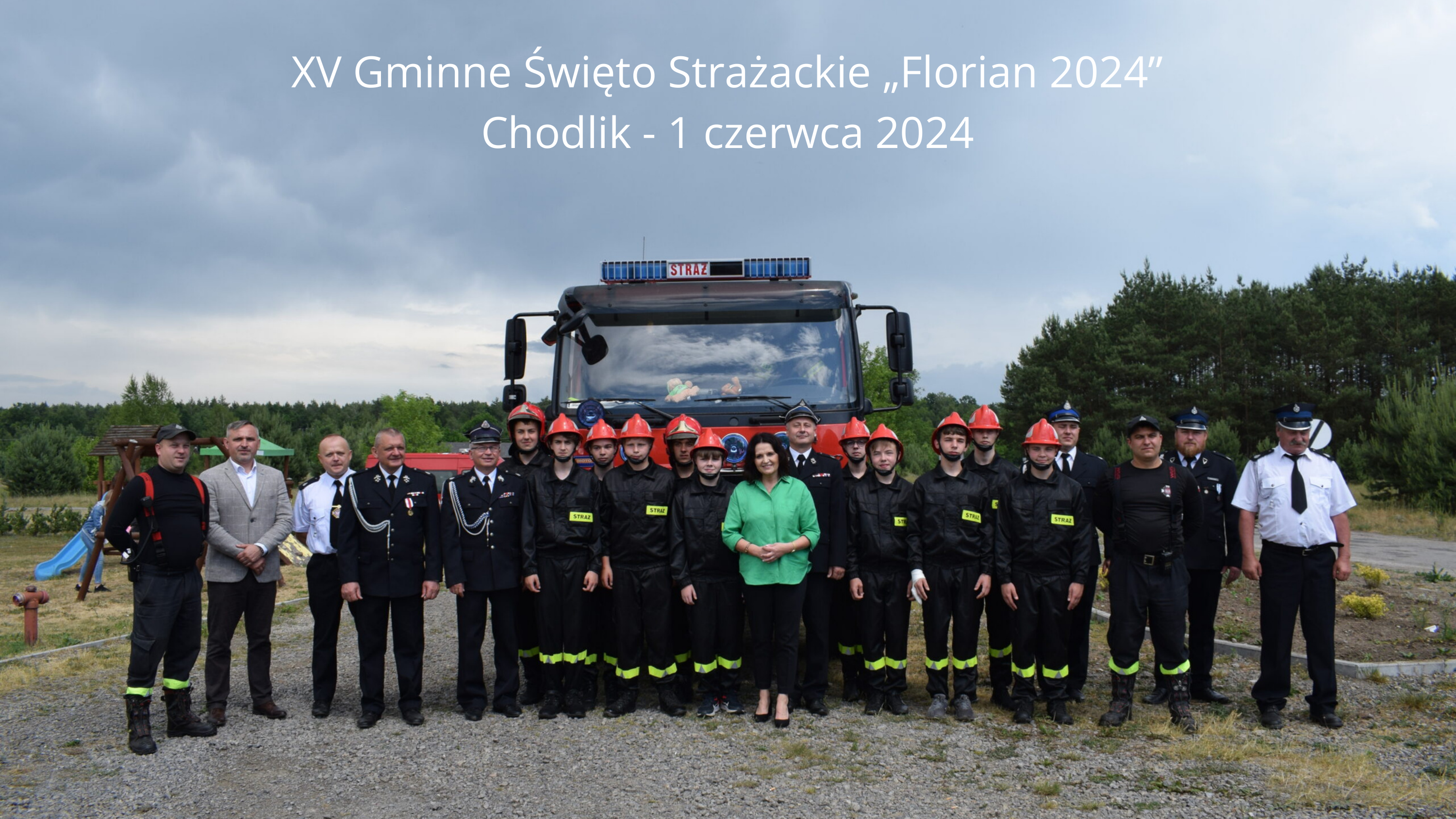

XV Gminne Święto Strażackie „Florian 2024”
Chodlik - 1 czerwca 2024